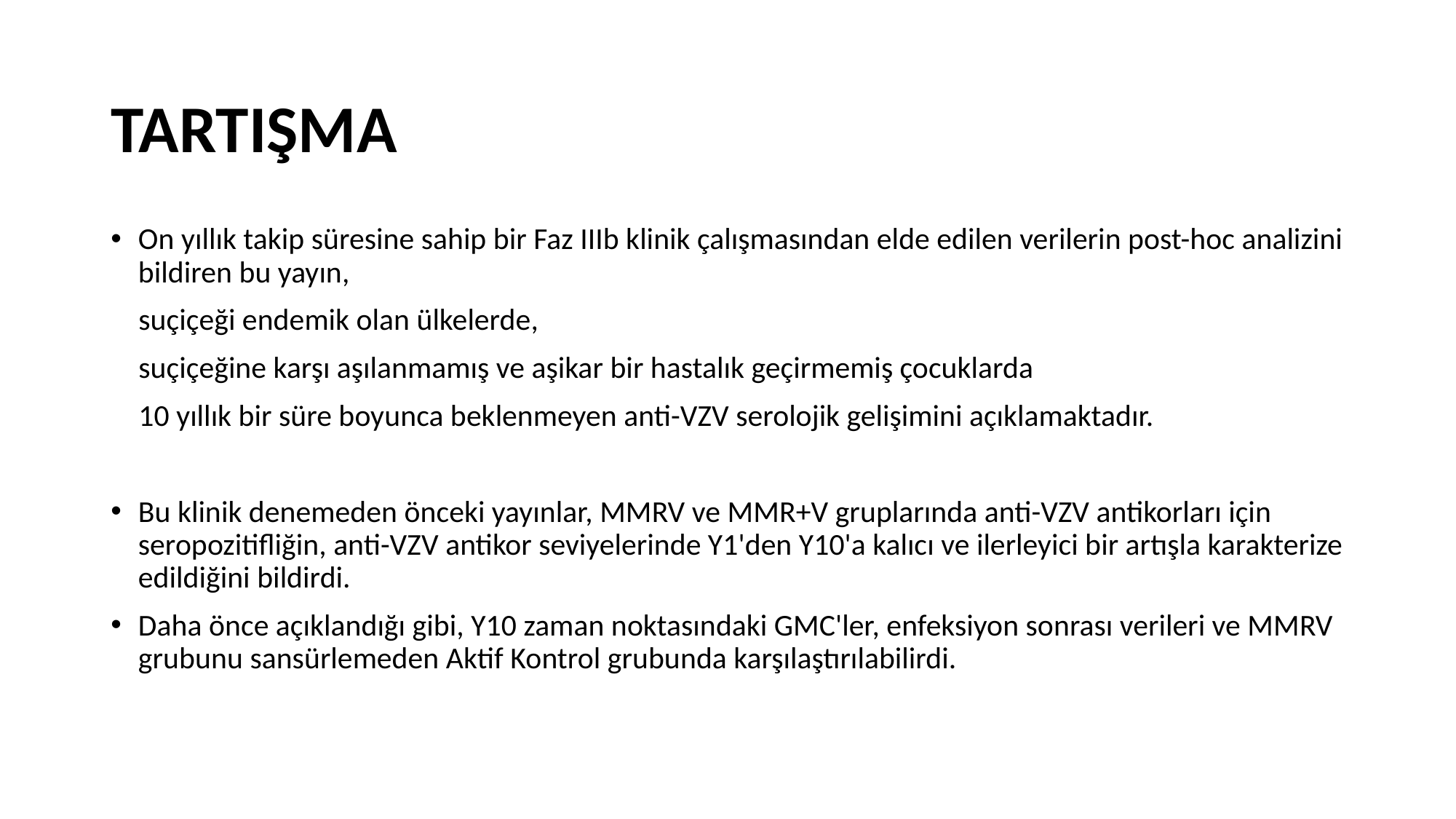

# TARTIŞMA
On yıllık takip süresine sahip bir Faz IIIb klinik çalışmasından elde edilen verilerin post-hoc analizini bildiren bu yayın,
    suçiçeği endemik olan ülkelerde,
    suçiçeğine karşı aşılanmamış ve aşikar bir hastalık geçirmemiş çocuklarda
    10 yıllık bir süre boyunca beklenmeyen anti-VZV serolojik gelişimini açıklamaktadır.

Bu klinik denemeden önceki yayınlar, MMRV ve MMR+V gruplarında anti-VZV antikorları için seropozitifliğin, anti-VZV antikor seviyelerinde Y1'den Y10'a kalıcı ve ilerleyici bir artışla karakterize edildiğini bildirdi.
Daha önce açıklandığı gibi, Y10 zaman noktasındaki GMC'ler, enfeksiyon sonrası verileri ve MMRV grubunu sansürlemeden Aktif Kontrol grubunda karşılaştırılabilirdi.